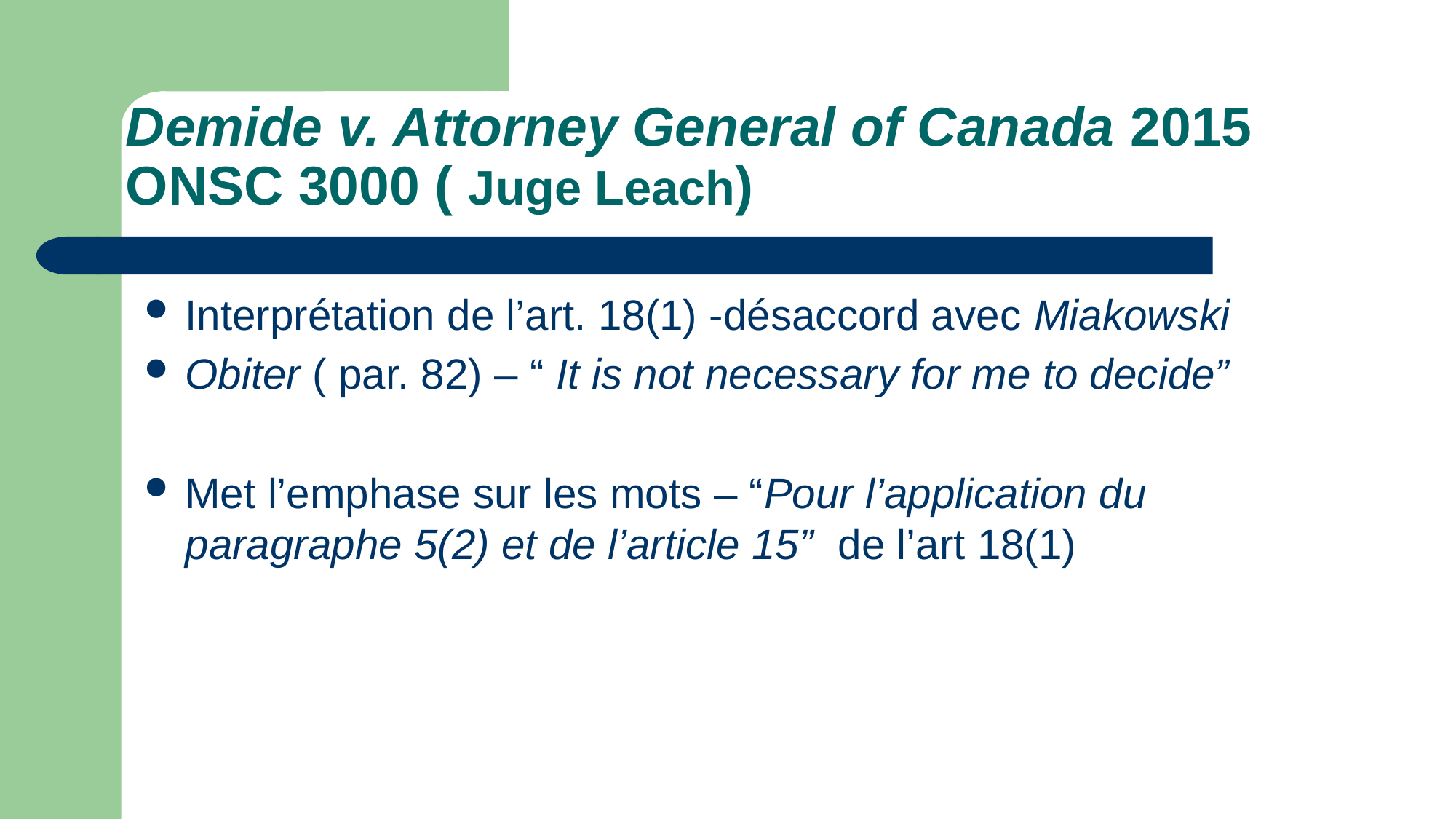

# Demide v. Attorney General of Canada 2015 ONSC 3000 ( Juge Leach)
Interprétation de l’art. 18(1) -désaccord avec Miakowski
Obiter ( par. 82) – “ It is not necessary for me to decide”

Met l’emphase sur les mots – “Pour l’application du paragraphe 5(2) et de l’article 15”  de l’art 18(1)